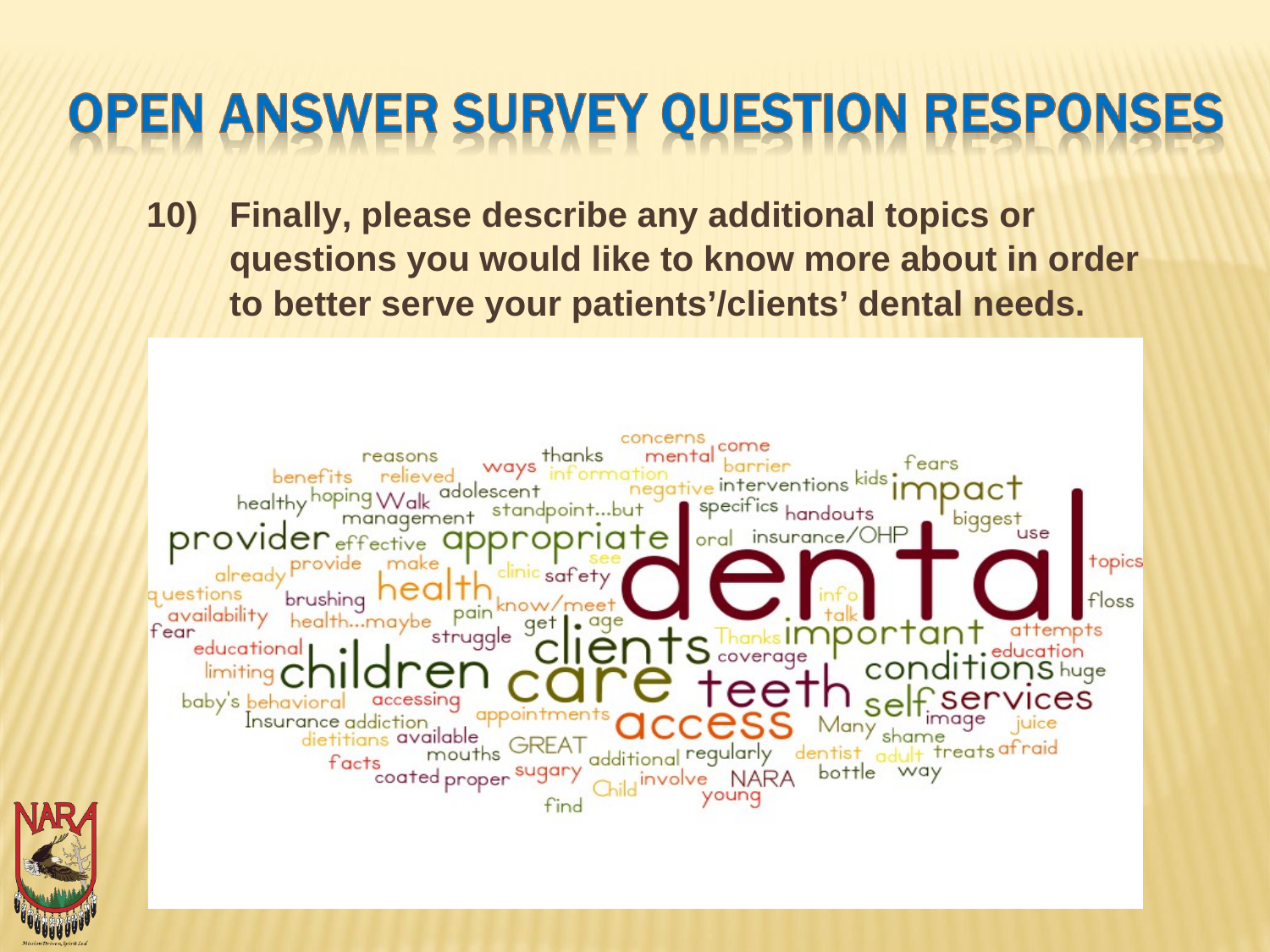

10)	Finally, please describe any additional topics or questions you would like to know more about in order to better serve your patients’/clients’ dental needs.